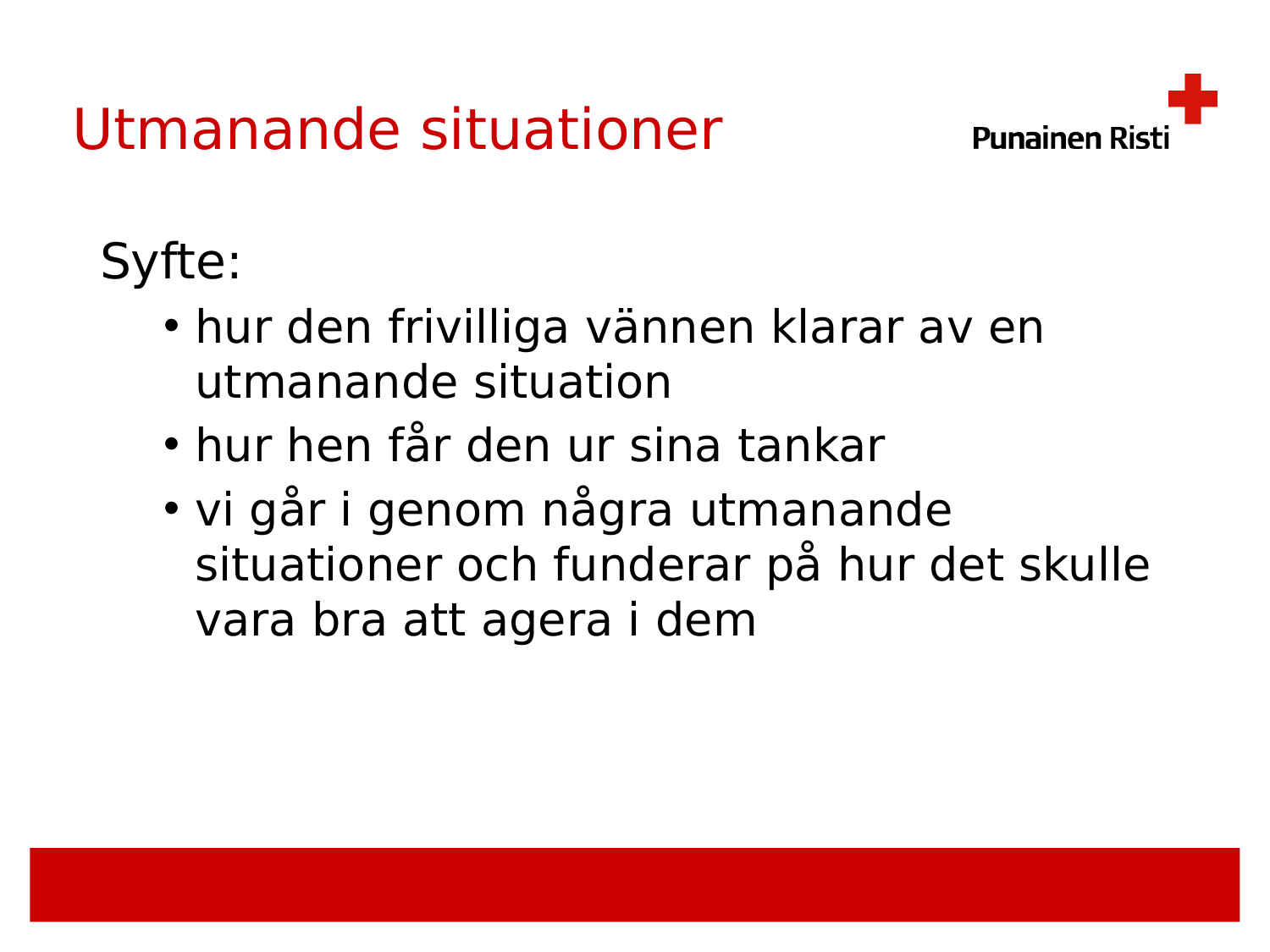

# Utmanande situationer
Syfte:
hur den frivilliga vännen klarar av en utmanande situation
hur hen får den ur sina tankar
vi går i genom några utmanande situationer och funderar på hur det skulle vara bra att agera i dem